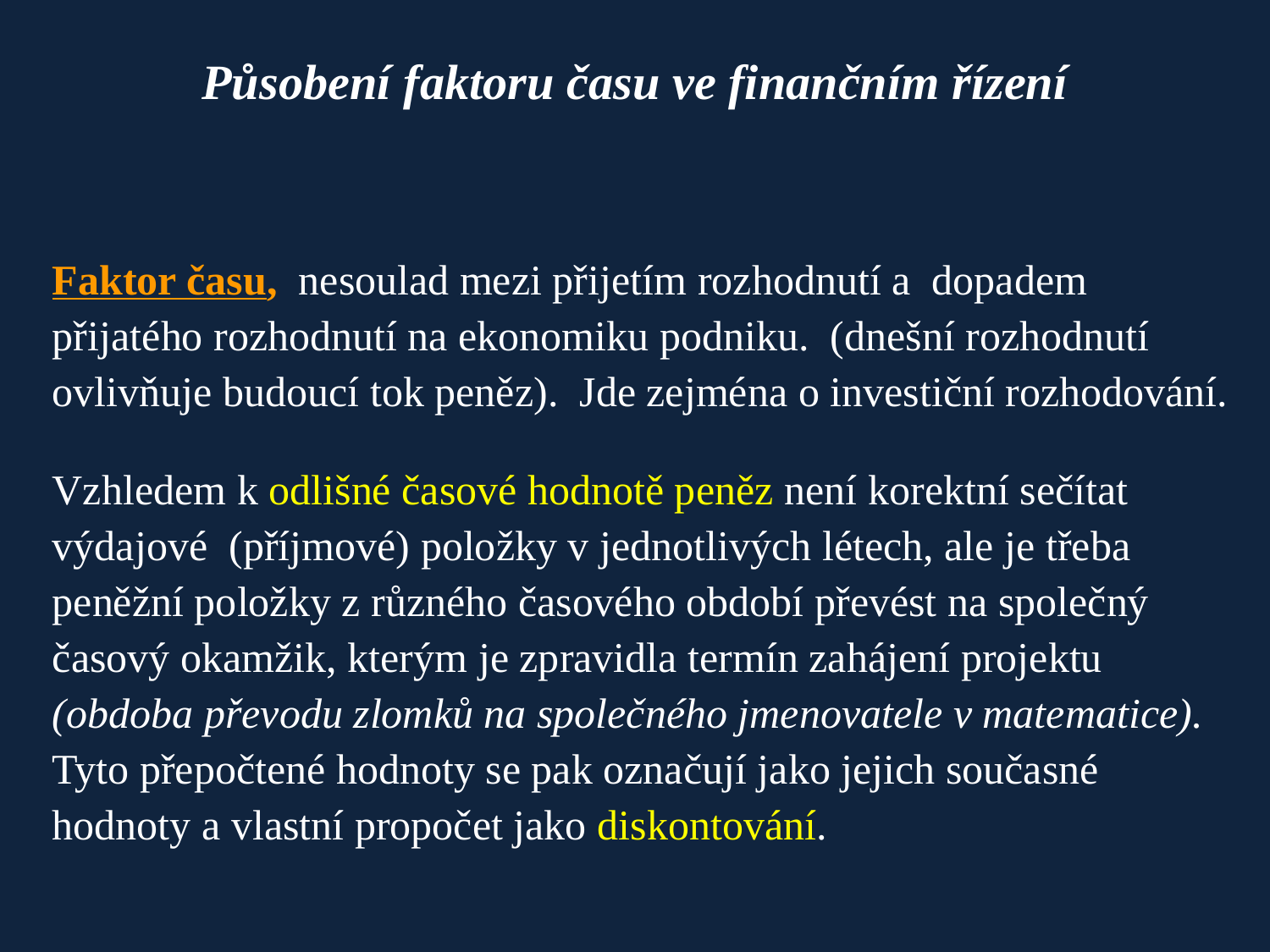

# Působení faktoru času ve finančním řízení

Faktor času,  nesoulad mezi přijetím rozhodnutí a  dopadem přijatého rozhodnutí na ekonomiku podniku.  (dnešní rozhodnutí ovlivňuje budoucí tok peněz).  Jde zejména o investiční rozhodování.
Vzhledem k odlišné časové hodnotě peněz není korektní sečítat výdajové  (příjmové) položky v jednotlivých létech, ale je třeba peněžní položky z různého časového období převést na společný časový okamžik, kterým je zpravidla termín zahájení projektu (obdoba převodu zlomků na společného jmenovatele v matematice). Tyto přepočtené hodnoty se pak označují jako jejich současné hodnoty a vlastní propočet jako diskontování.